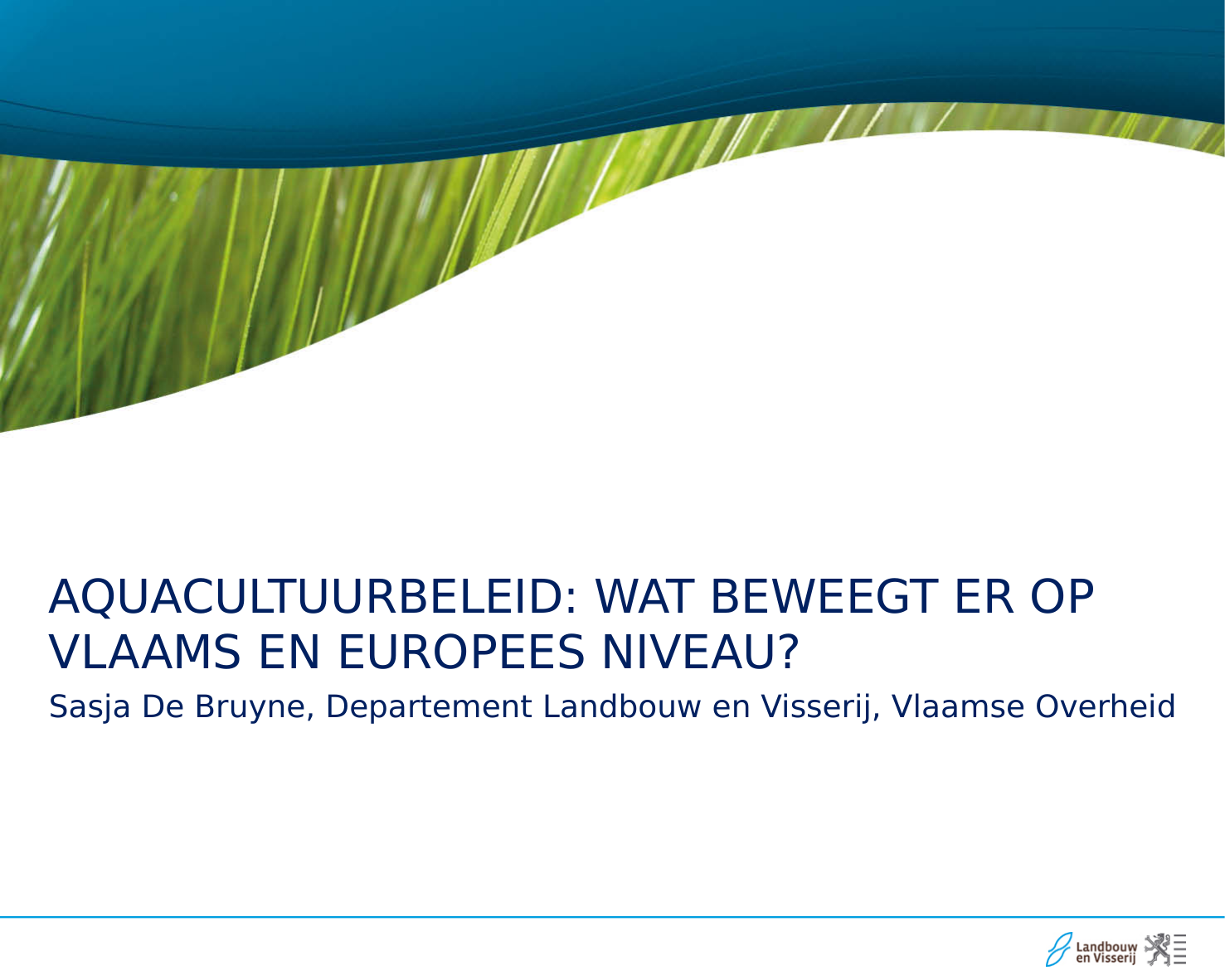

# AQUACULTUURBELEID: Wat beweegt er op vlaams EN EUROPEES niveau?
Sasja De Bruyne, Departement Landbouw en Visserij, Vlaamse Overheid